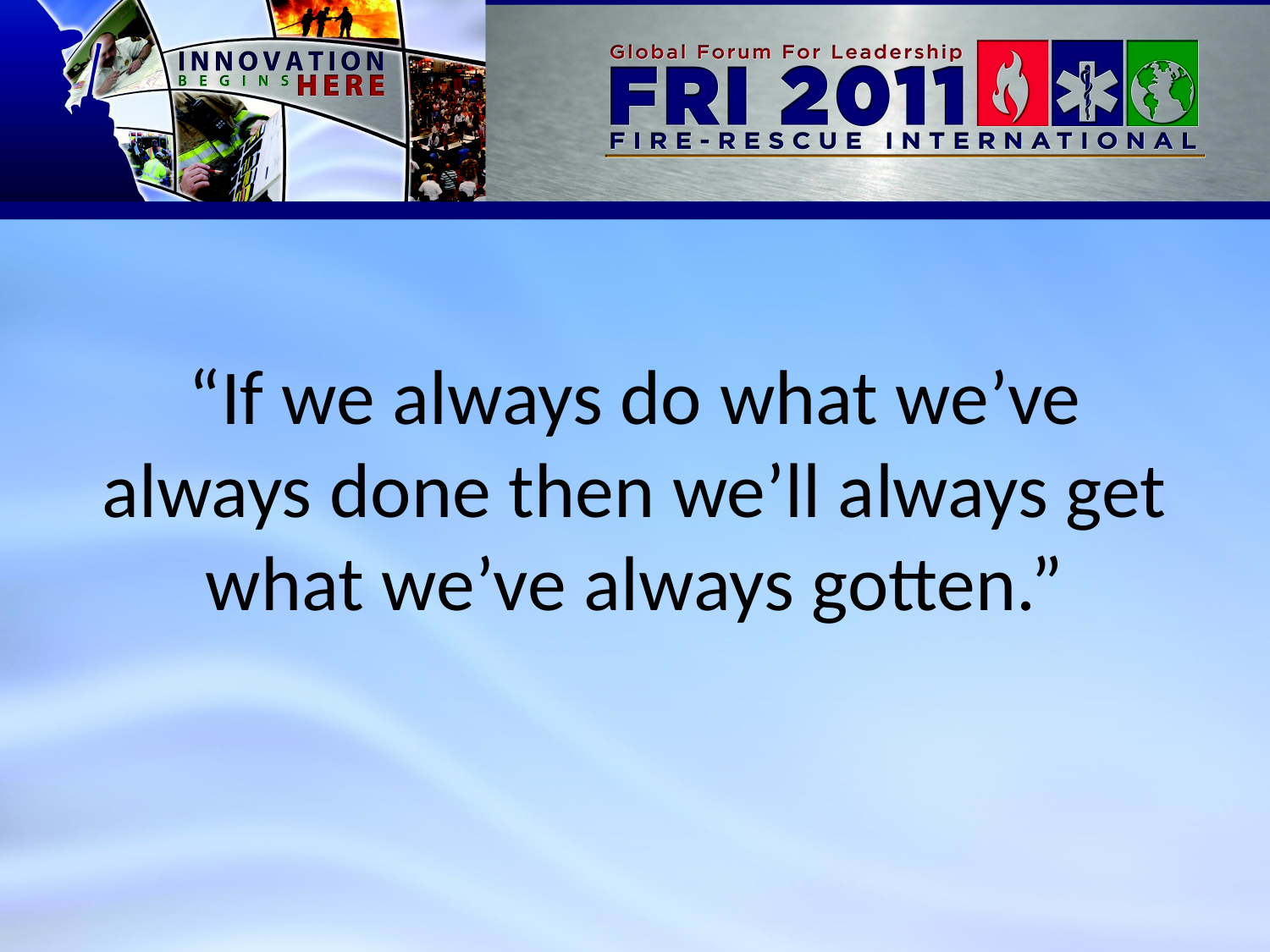

# “If we always do what we’ve always done then we’ll always get what we’ve always gotten.”